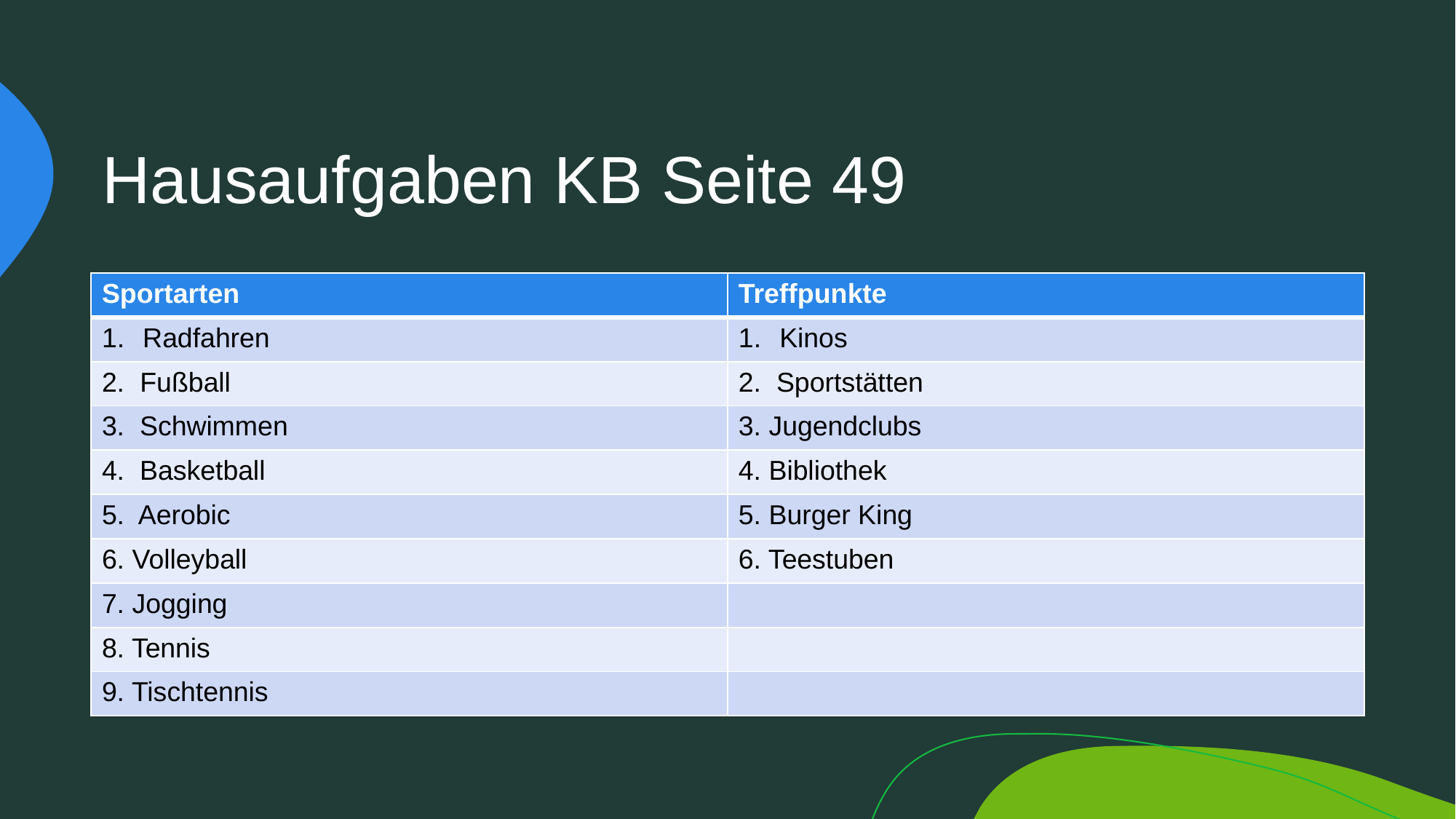

# Hausaufgaben KB Seite 49
| Sportarten | Treffpunkte |
| --- | --- |
| Radfahren | Kinos |
| 2. Fußball | 2. Sportstätten |
| 3. Schwimmen | 3. Jugendclubs |
| 4. Basketball | 4. Bibliothek |
| 5. Aerobic | 5. Burger King |
| 6. Volleyball | 6. Teestuben |
| 7. Jogging |  |
| 8. Tennis |  |
| 9. Tischtennis |  |